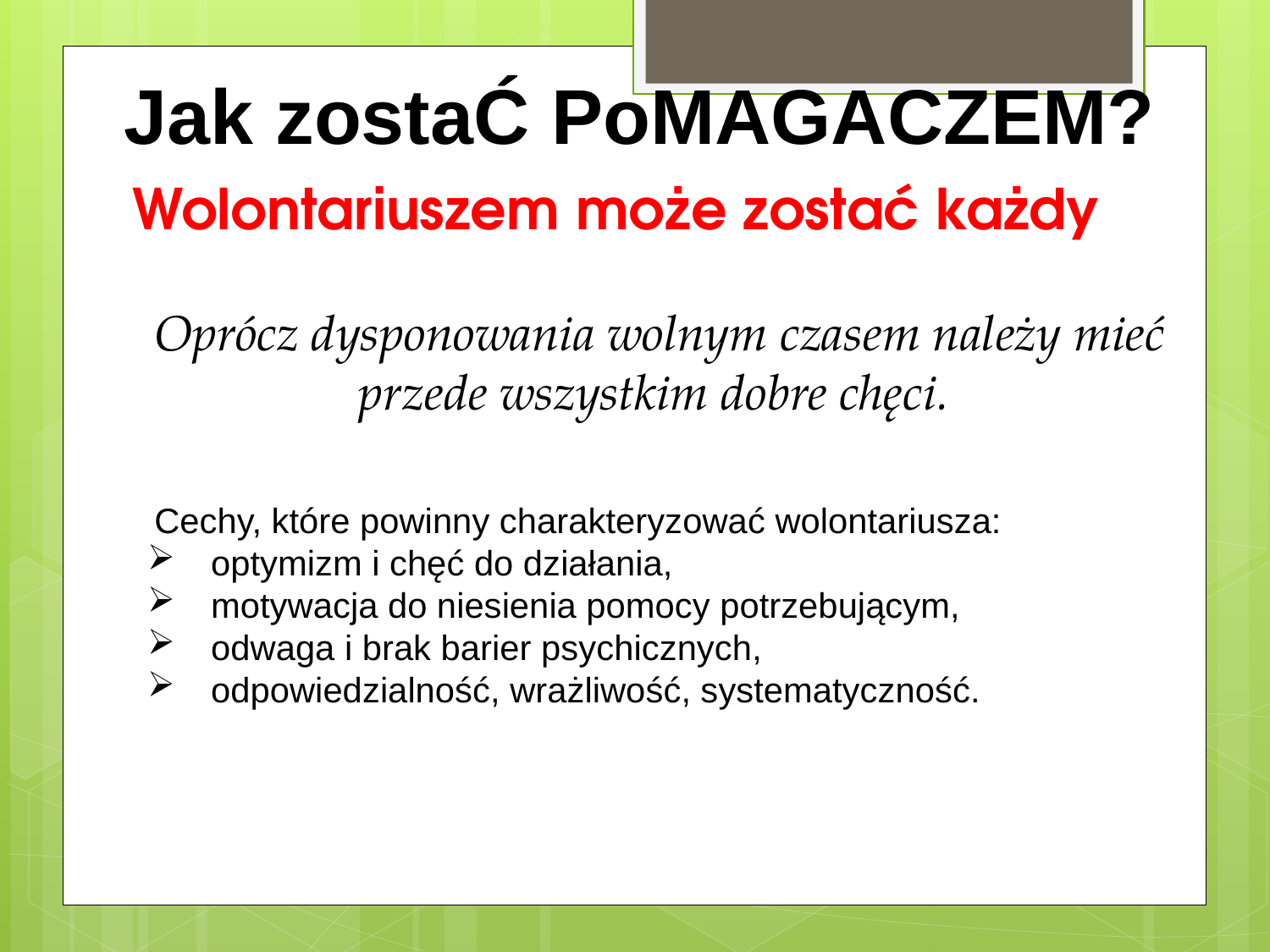

Jak zostaĆ PoMAGACZEM?
Wolontariuszem może zostać każdy
Oprócz dysponowania wolnym czasem należy mieć przede wszystkim dobre chęci.
 Cechy, które powinny charakteryzować wolontariusza:
optymizm i chęć do działania,
motywacja do niesienia pomocy potrzebującym,
odwaga i brak barier psychicznych,
odpowiedzialność, wrażliwość, systematyczność.